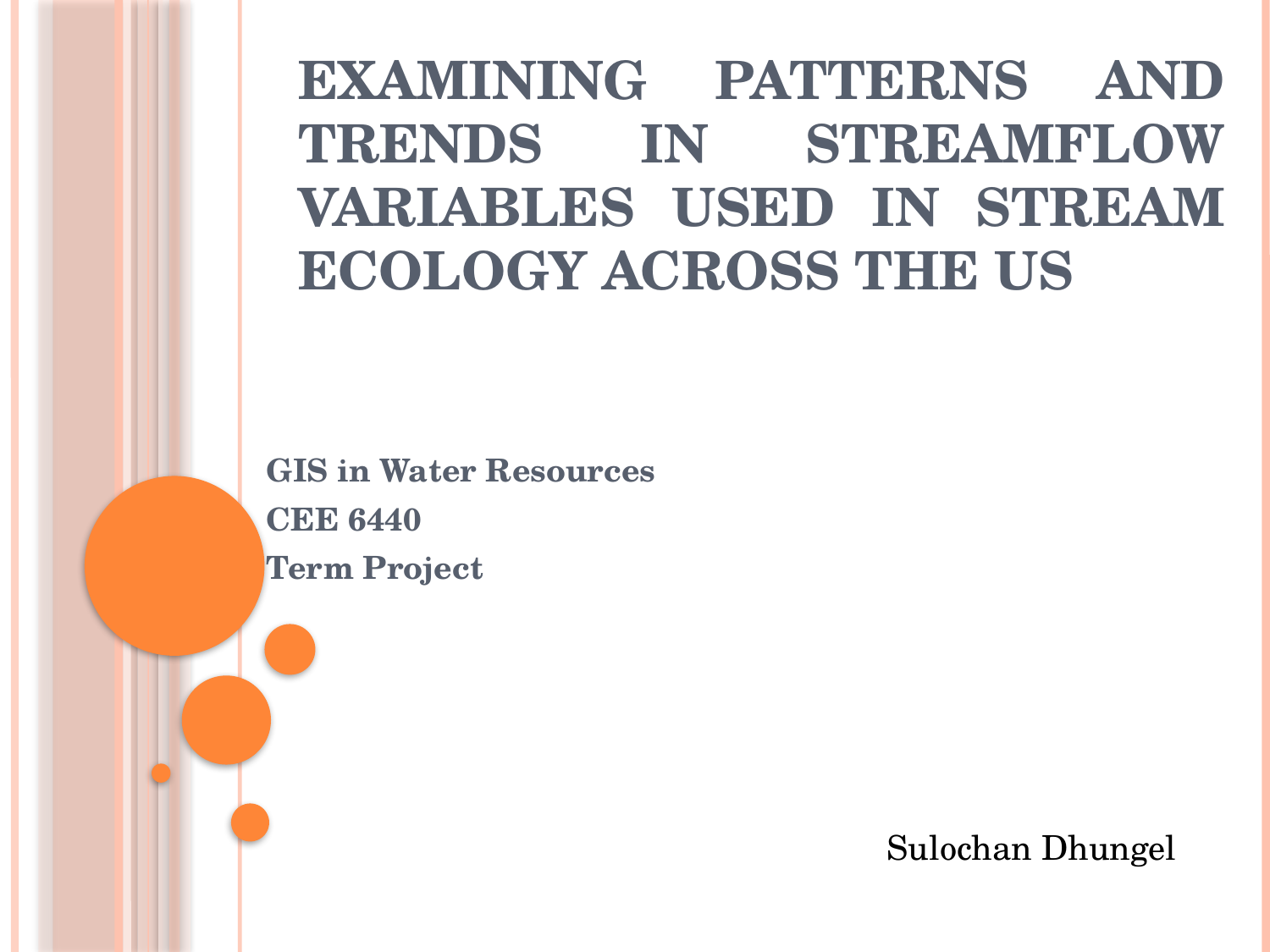

Examining Patterns and Trends in Streamflow variables used in Stream Ecology across the US
GIS in Water Resources
CEE 6440
Term Project
Sulochan Dhungel